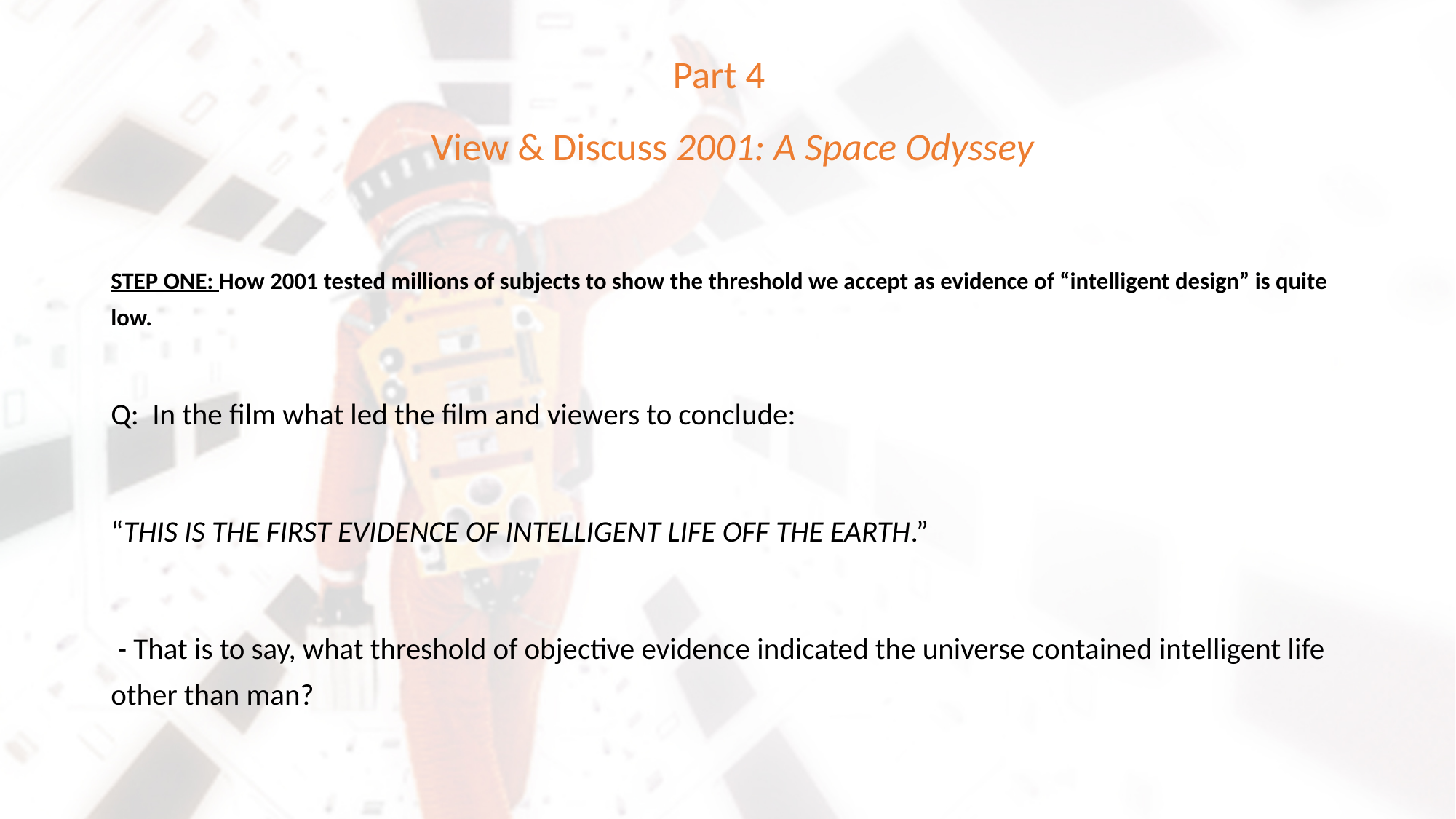

# Part 4 View & Discuss 2001: A Space Odyssey

STEP ONE: How 2001 tested millions of subjects to show the threshold we accept as evidence of “intelligent design” is quite low.

Q:  In the film what led the film and viewers to conclude:

“THIS IS THE FIRST EVIDENCE OF INTELLIGENT LIFE OFF THE EARTH.”

 - That is to say, what threshold of objective evidence indicated the universe contained intelligent life other than man?